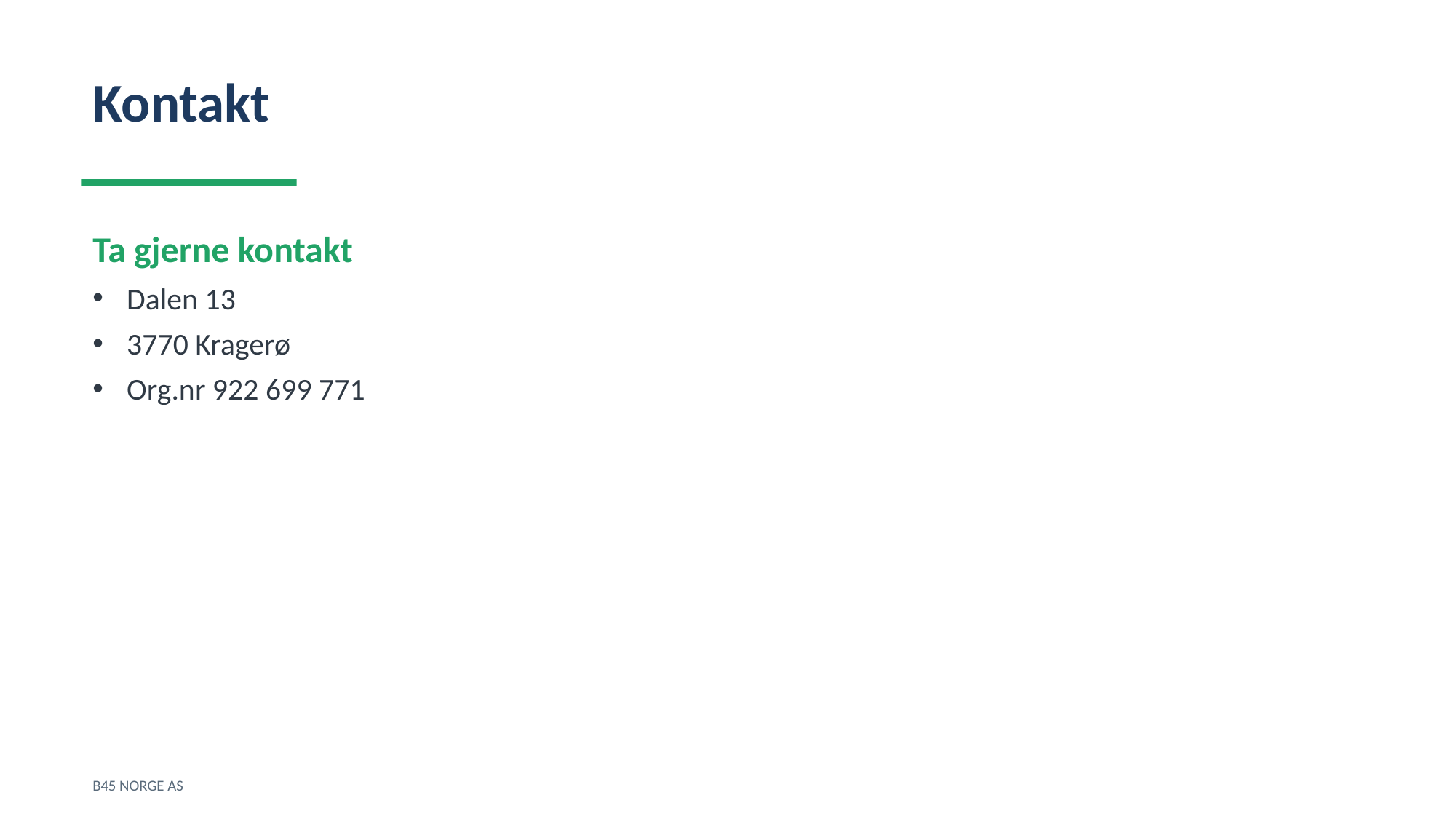

Kontakt

Ta gjerne kontakt
Dalen 13
3770 Kragerø
Org.nr 922 699 771
B45 NORGE AS